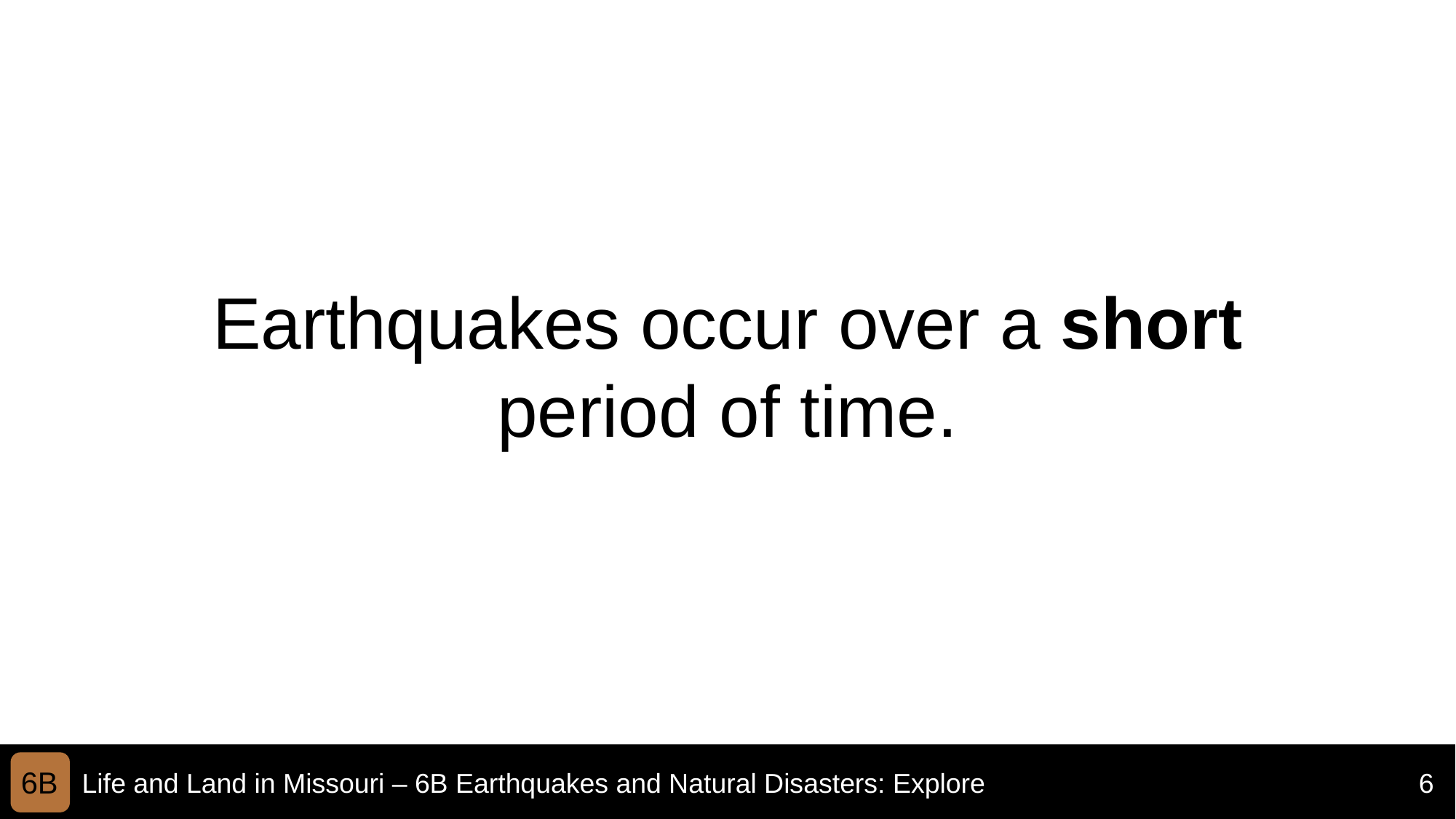

Earthquakes occur over a short period of time.

6B
Life and Land in Missouri – 6B Earthquakes and Natural Disasters: Explore
6